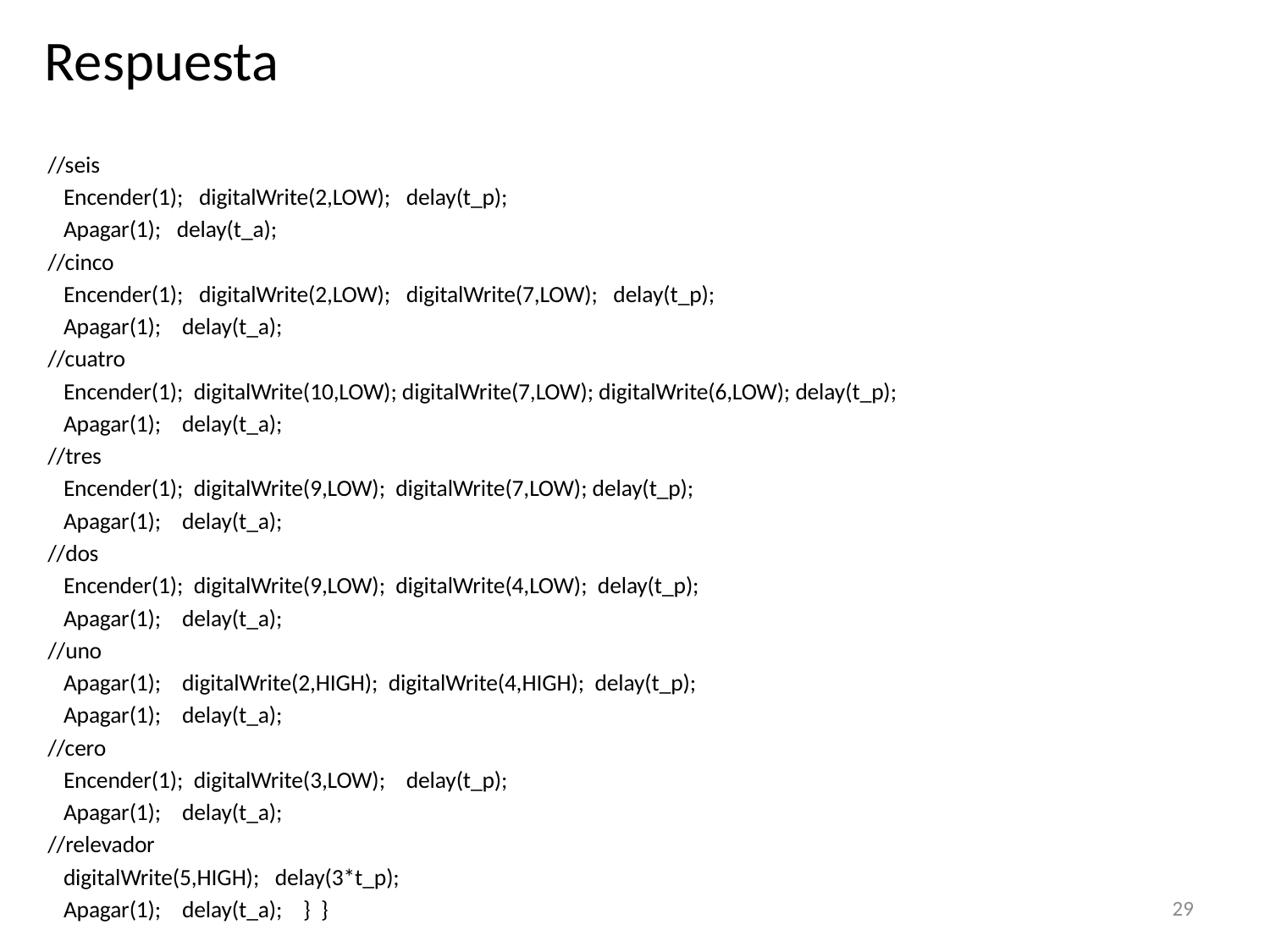

Respuesta
//seis
   Encender(1);   digitalWrite(2,LOW);   delay(t_p);
   Apagar(1);   delay(t_a);
//cinco
   Encender(1);   digitalWrite(2,LOW);   digitalWrite(7,LOW);   delay(t_p);
   Apagar(1);    delay(t_a);
//cuatro
   Encender(1);  digitalWrite(10,LOW); digitalWrite(7,LOW); digitalWrite(6,LOW); delay(t_p);
   Apagar(1);    delay(t_a);
//tres
   Encender(1);  digitalWrite(9,LOW);  digitalWrite(7,LOW); delay(t_p);
   Apagar(1);    delay(t_a);
//dos
   Encender(1);  digitalWrite(9,LOW);  digitalWrite(4,LOW);  delay(t_p);
   Apagar(1);    delay(t_a);
//uno
   Apagar(1);    digitalWrite(2,HIGH);  digitalWrite(4,HIGH);  delay(t_p);
   Apagar(1);    delay(t_a);
//cero
   Encender(1);  digitalWrite(3,LOW);    delay(t_p);
   Apagar(1);    delay(t_a);
//relevador
   digitalWrite(5,HIGH);   delay(3*t_p);
   Apagar(1);    delay(t_a);    }  }

29